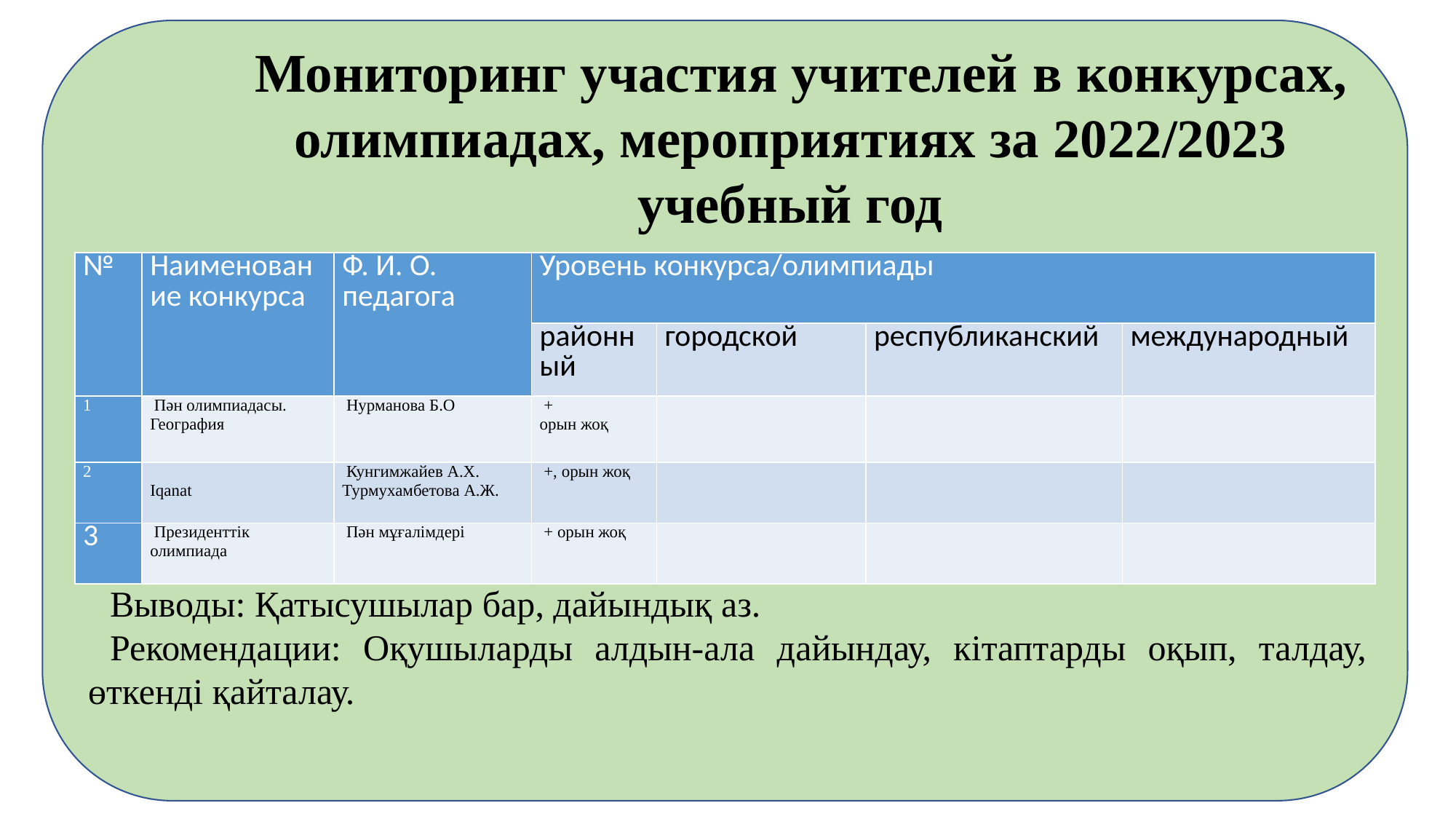

Мониторинг участия учителей в конкурсах, олимпиадах, мероприятиях за 2022/2023 учебный год
| № | Наименование конкурса | Ф. И. О. педагога | Уровень конкурса/олимпиады |  |  |  |
| --- | --- | --- | --- | --- | --- | --- |
|  |  |  | районный | городской | республиканский | международный |
| 1 | Пән олимпиадасы. География | Нурманова Б.О | + орын жоқ |  |  |  |
| 2 | Iqanat | Кунгимжайев А.Х. Турмухамбетова А.Ж. | +, орын жоқ |  |  |  |
| 3 | Президенттік олимпиада | Пән мұғалімдері | + орын жоқ |  |  |  |
Выводы: Қатысушылар бар, дайындық аз.
Рекомендации: Оқушыларды алдын-ала дайындау, кітаптарды оқып, талдау, өткенді қайталау.